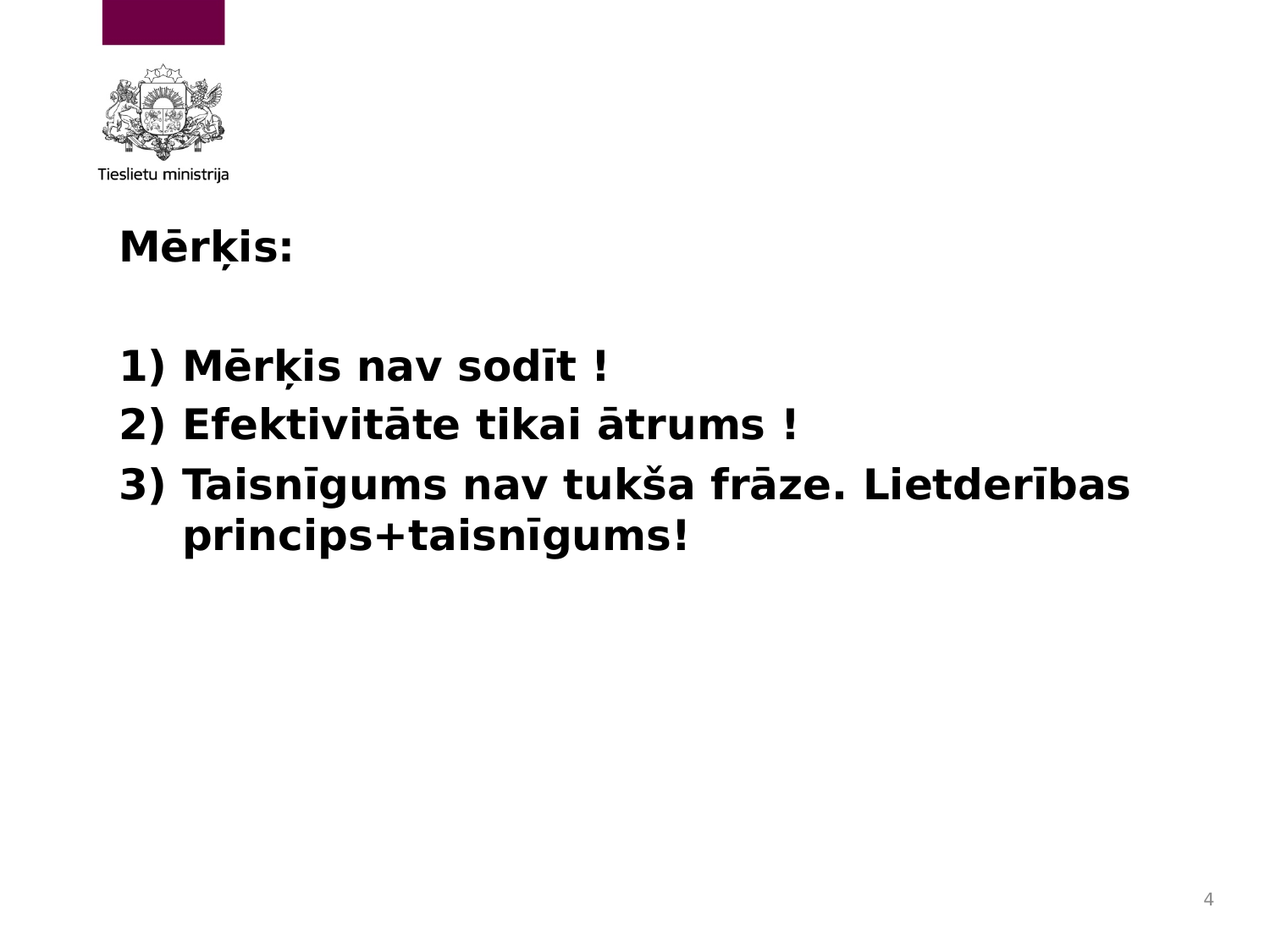

#
Mērķis:

Mērķis nav sodīt !
Efektivitāte tikai ātrums !
Taisnīgums nav tukša frāze. Lietderības princips+taisnīgums!
4